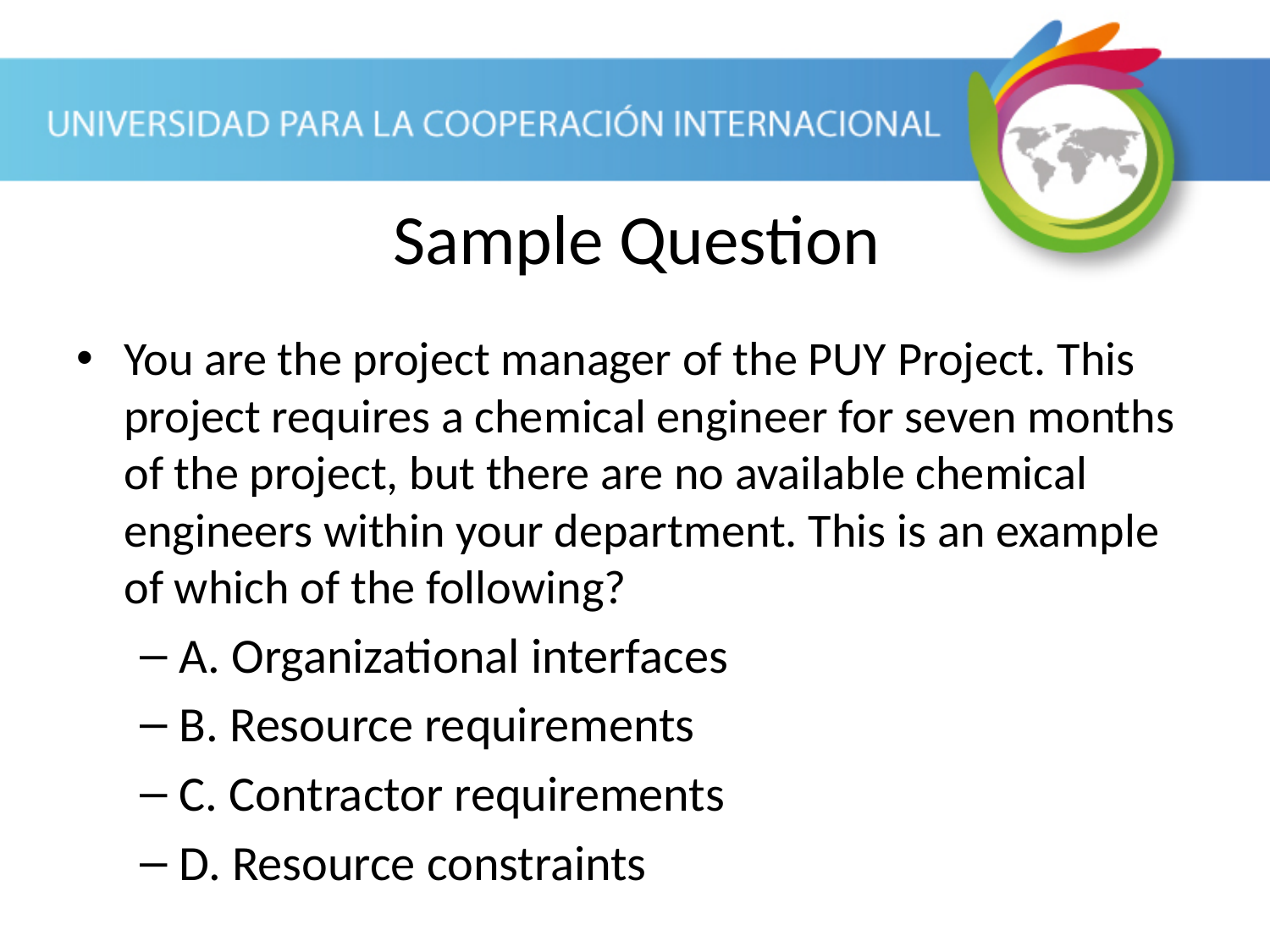

Sample Question
You are the project manager of the PUY Project. This project requires a chemical engineer for seven months of the project, but there are no available chemical engineers within your department. This is an example of which of the following?
A. Organizational interfaces
B. Resource requirements
C. Contractor requirements
D. Resource constraints